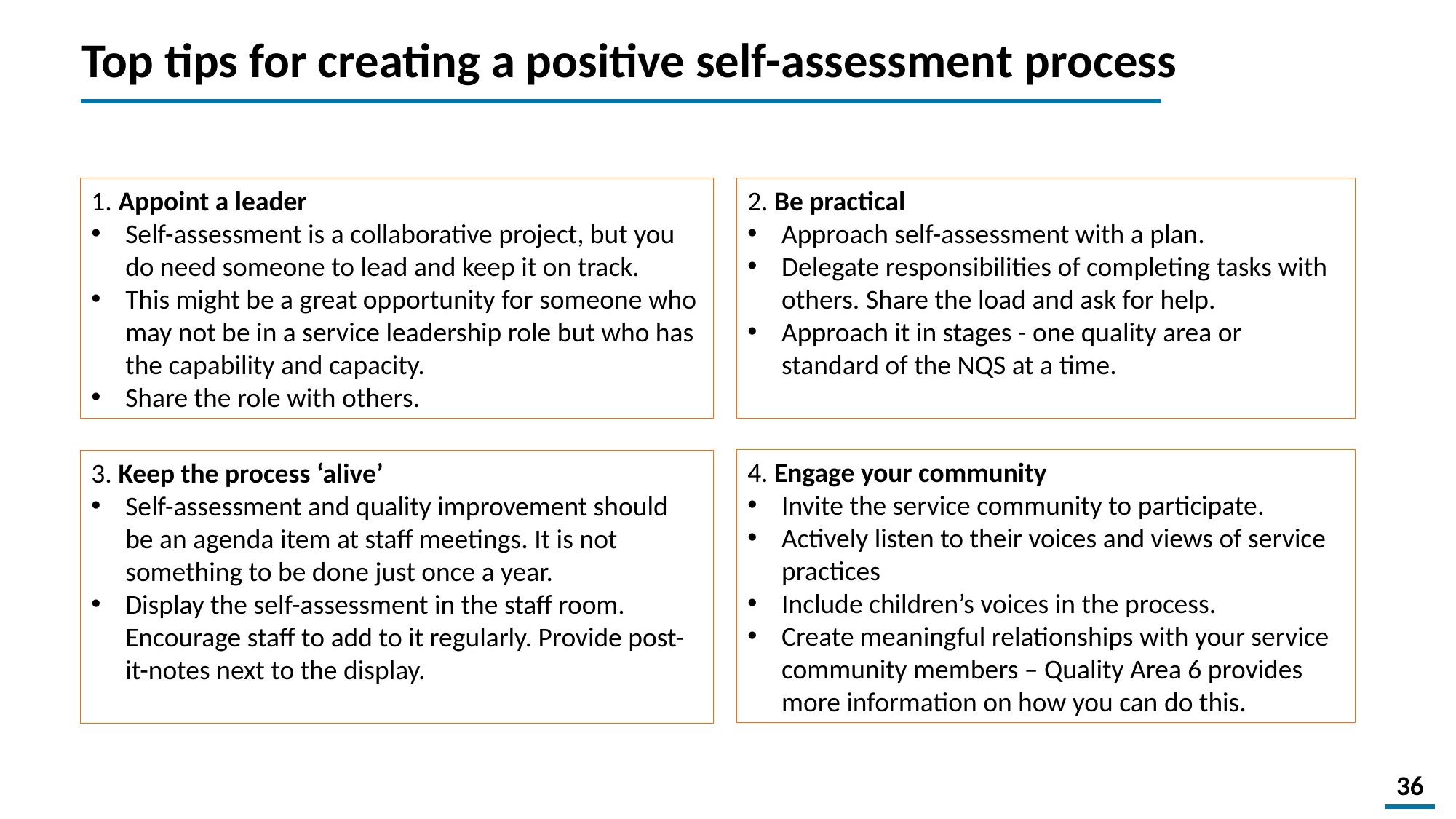

Top tips for creating a positive self-assessment process
1. Appoint a leader
Self-assessment is a collaborative project, but you do need someone to lead and keep it on track.
This might be a great opportunity for someone who may not be in a service leadership role but who has the capability and capacity.
Share the role with others.
2. Be practical
Approach self-assessment with a plan.
Delegate responsibilities of completing tasks with others. Share the load and ask for help.
Approach it in stages - one quality area or standard of the NQS at a time.

4. Engage your community
Invite the service community to participate.
Actively listen to their voices and views of service practices
Include children’s voices in the process.
Create meaningful relationships with your service community members – Quality Area 6 provides more information on how you can do this.
3. Keep the process ‘alive’
Self-assessment and quality improvement should be an agenda item at staff meetings. It is not something to be done just once a year.
Display the self-assessment in the staff room. Encourage staff to add to it regularly. Provide post-it-notes next to the display.

36